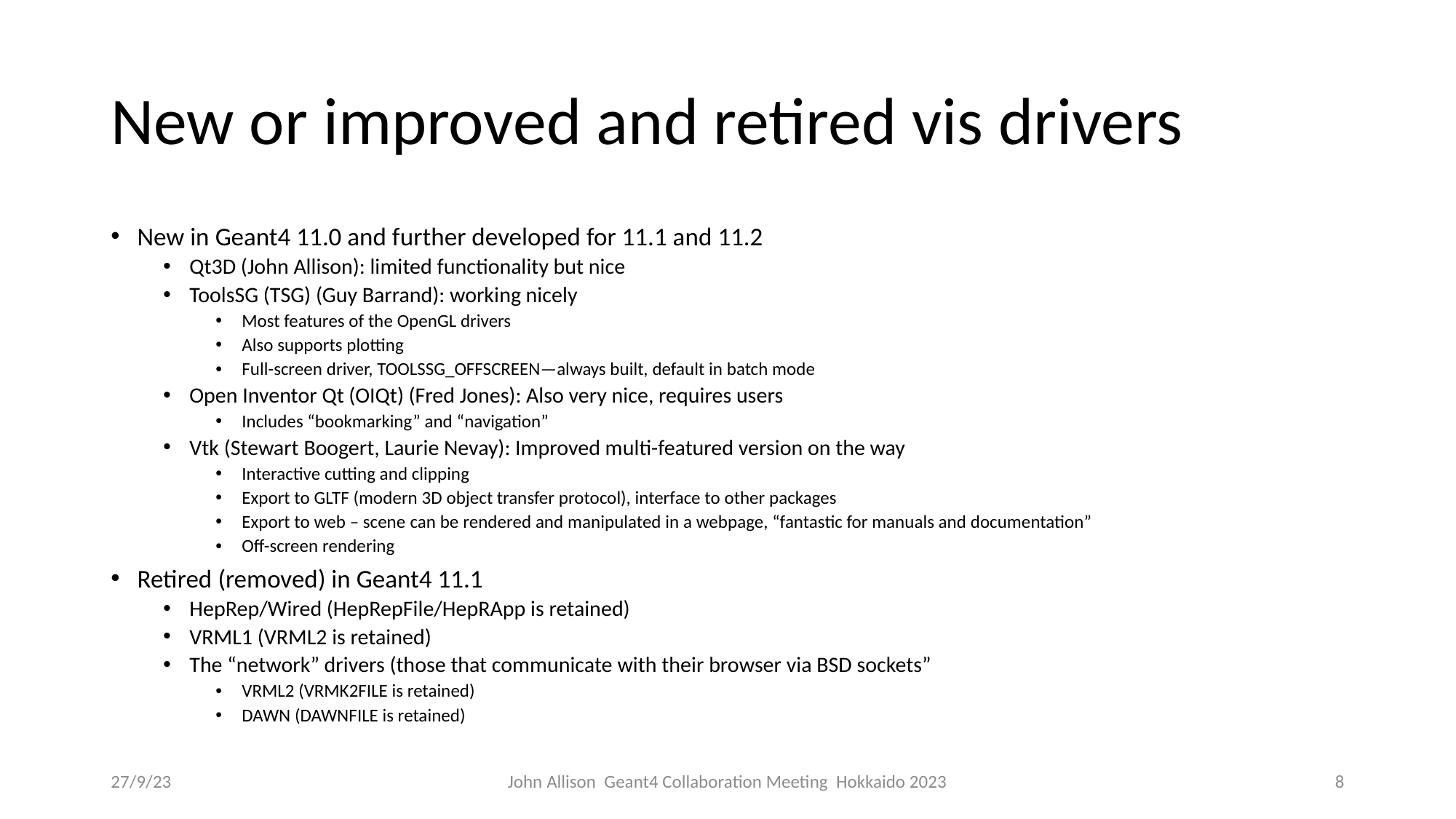

# New or improved and retired vis drivers
New in Geant4 11.0 and further developed for 11.1 and 11.2
Qt3D (John Allison): limited functionality but nice
ToolsSG (TSG) (Guy Barrand): working nicely
Most features of the OpenGL drivers
Also supports plotting
Full-screen driver, TOOLSSG_OFFSCREEN—always built, default in batch mode
Open Inventor Qt (OIQt) (Fred Jones): Also very nice, requires users
Includes “bookmarking” and “navigation”
Vtk (Stewart Boogert, Laurie Nevay): Improved multi-featured version on the way
Interactive cutting and clipping
Export to GLTF (modern 3D object transfer protocol), interface to other packages
Export to web – scene can be rendered and manipulated in a webpage, “fantastic for manuals and documentation”
Off-screen rendering
Retired (removed) in Geant4 11.1
HepRep/Wired (HepRepFile/HepRApp is retained)
VRML1 (VRML2 is retained)
The “network” drivers (those that communicate with their browser via BSD sockets”
VRML2 (VRMK2FILE is retained)
DAWN (DAWNFILE is retained)
27/9/23
John Allison  Geant4 Collaboration Meeting  Hokkaido 2023
8